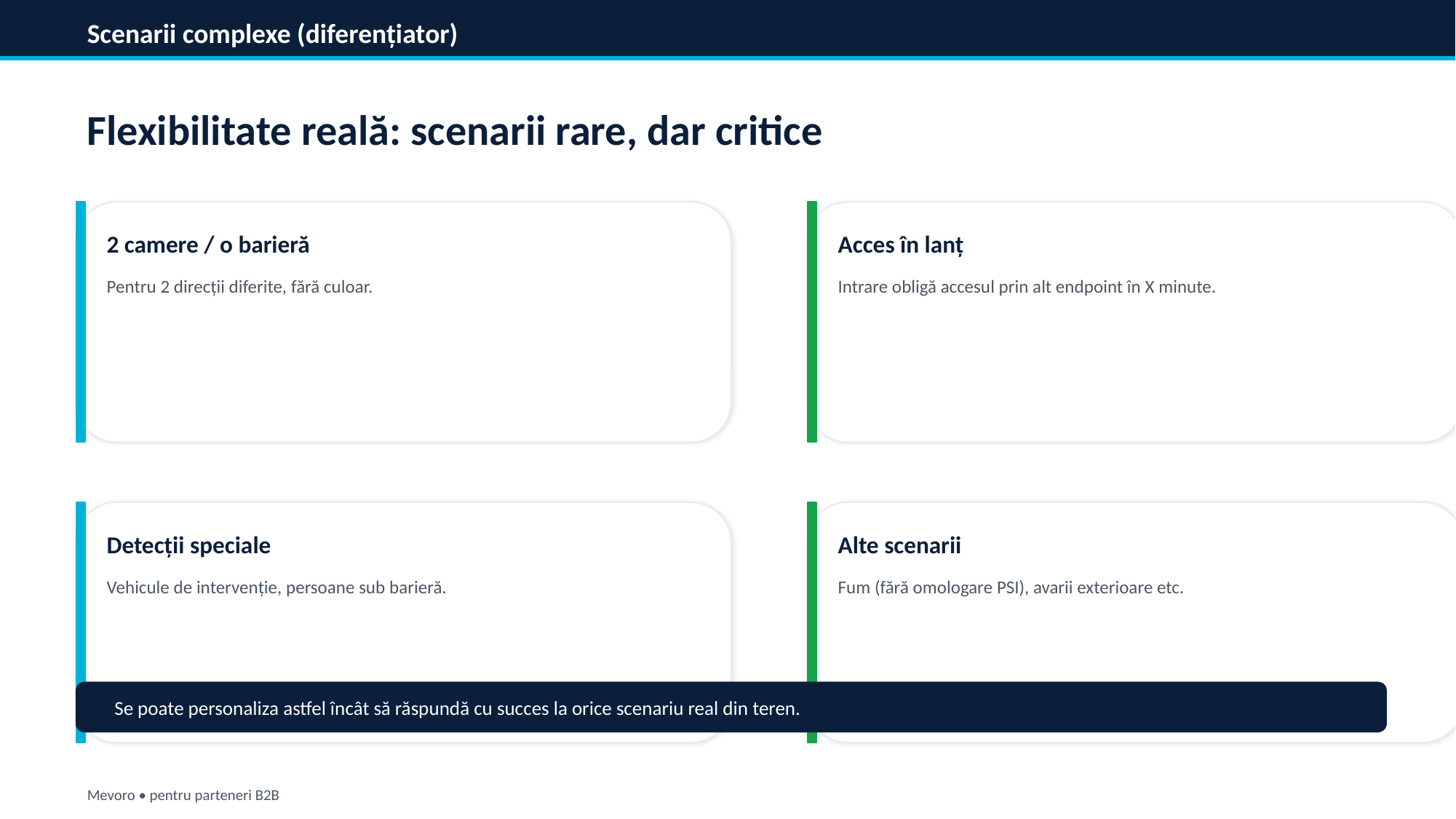

Scenarii complexe (diferențiator)

Flexibilitate reală: scenarii rare, dar critice

2 camere / o barieră
Acces în lanț
Pentru 2 direcții diferite, fără culoar.
Intrare obligă accesul prin alt endpoint în X minute.

Detecții speciale
Alte scenarii
Vehicule de intervenție, persoane sub barieră.
Fum (fără omologare PSI), avarii exterioare etc.

Se poate personaliza astfel încât să răspundă cu succes la orice scenariu real din teren.
Mevoro • pentru parteneri B2B